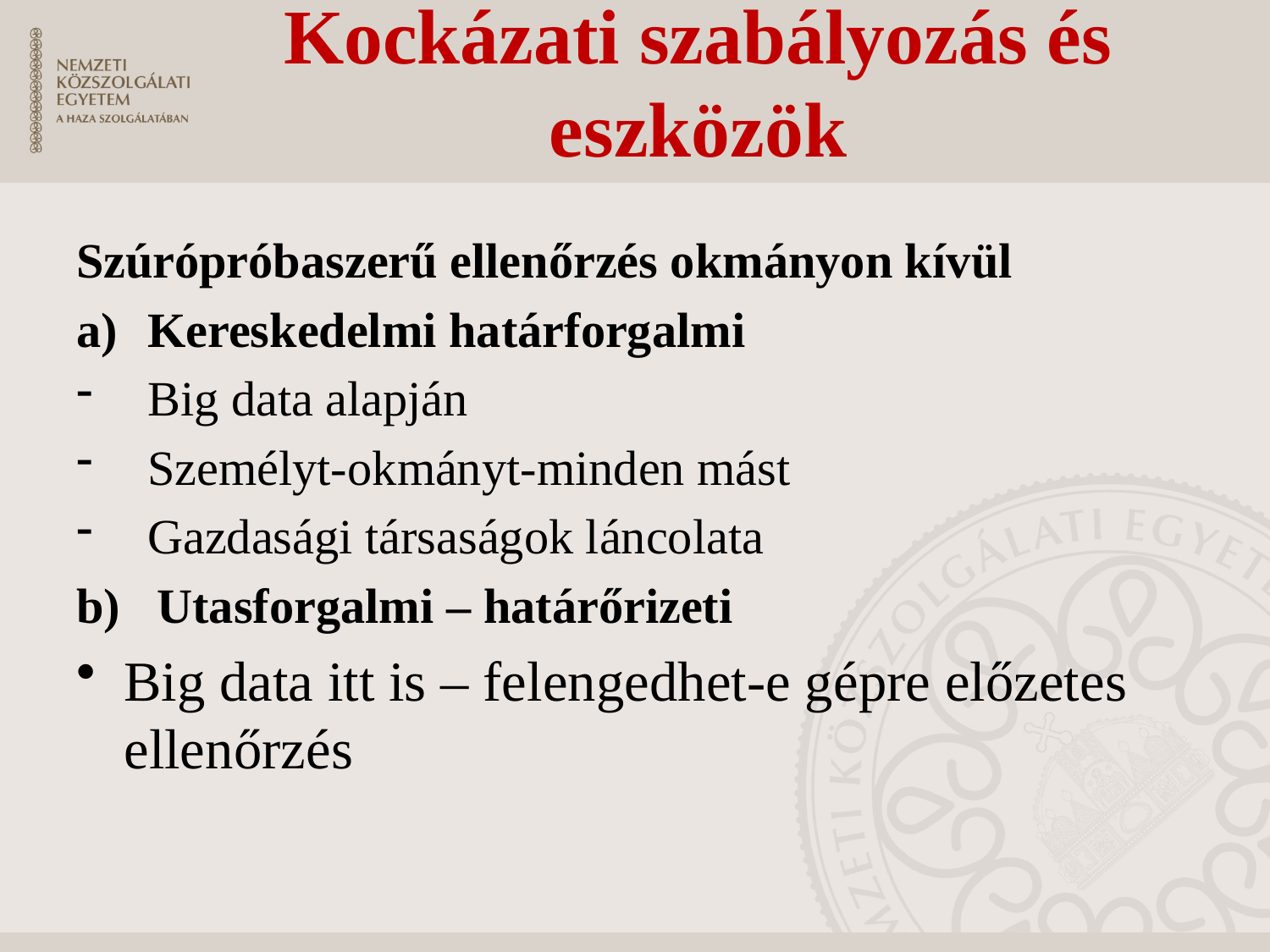

# Kockázati szabályozás és eszközök
Szúrópróbaszerű ellenőrzés okmányon kívül
Kereskedelmi határforgalmi
Big data alapján
Személyt-okmányt-minden mást
Gazdasági társaságok láncolata
b)   Utasforgalmi – határőrizeti
Big data itt is – felengedhet-e gépre előzetes ellenőrzés